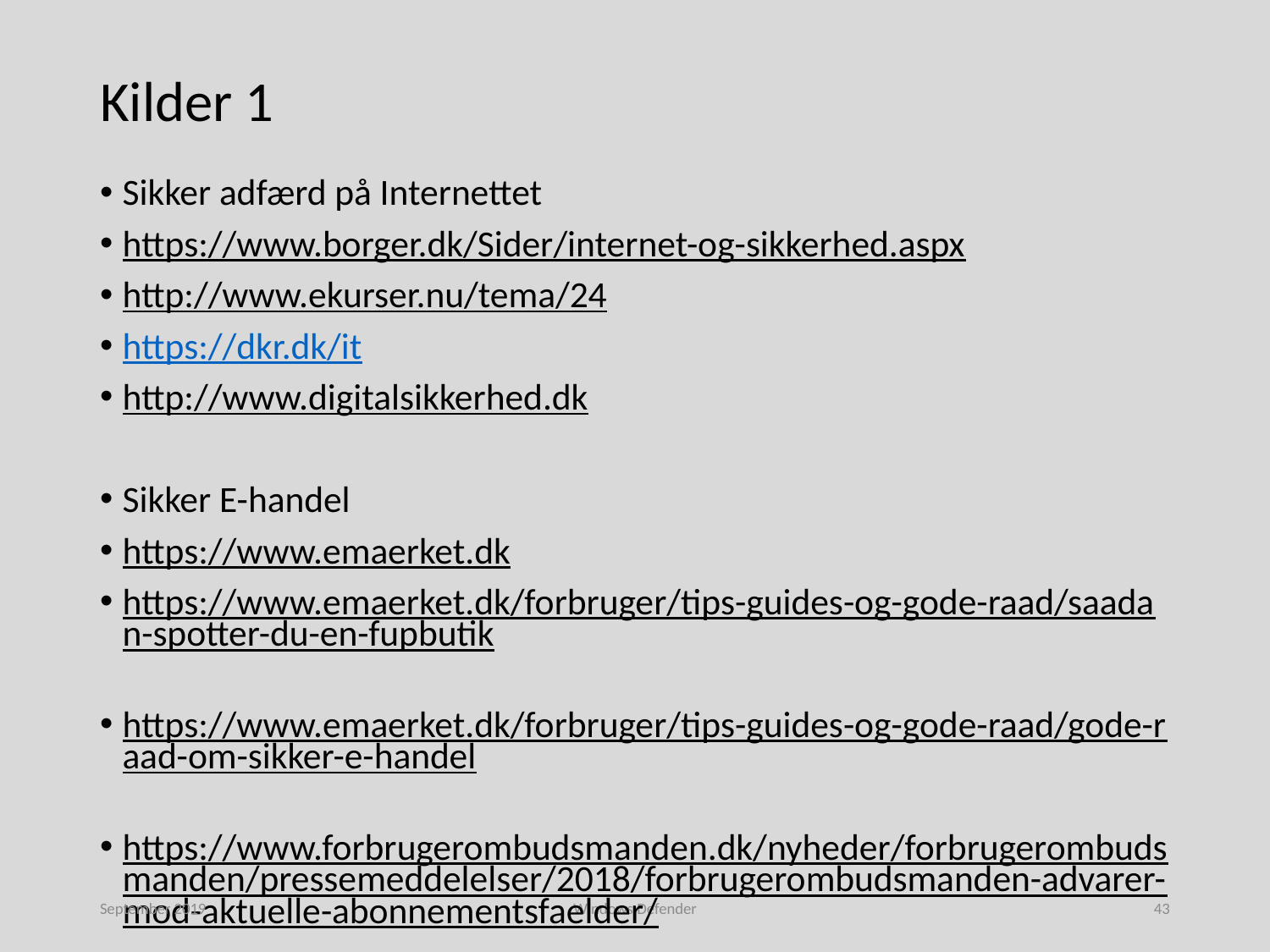

# Kilder 1
Sikker adfærd på Internettet
https://www.borger.dk/Sider/internet-og-sikkerhed.aspx
http://www.ekurser.nu/tema/24
https://dkr.dk/it
http://www.digitalsikkerhed.dk

Sikker E-handel
https://www.emaerket.dk
https://www.emaerket.dk/forbruger/tips-guides-og-gode-raad/saadan-spotter-du-en-fupbutik
https://www.emaerket.dk/forbruger/tips-guides-og-gode-raad/gode-raad-om-sikker-e-handel
https://www.forbrugerombudsmanden.dk/nyheder/forbrugerombudsmanden/pressemeddelelser/2018/forbrugerombudsmanden-advarer-mod-aktuelle-abonnementsfaelder/

September 2019
Windows Defender
43